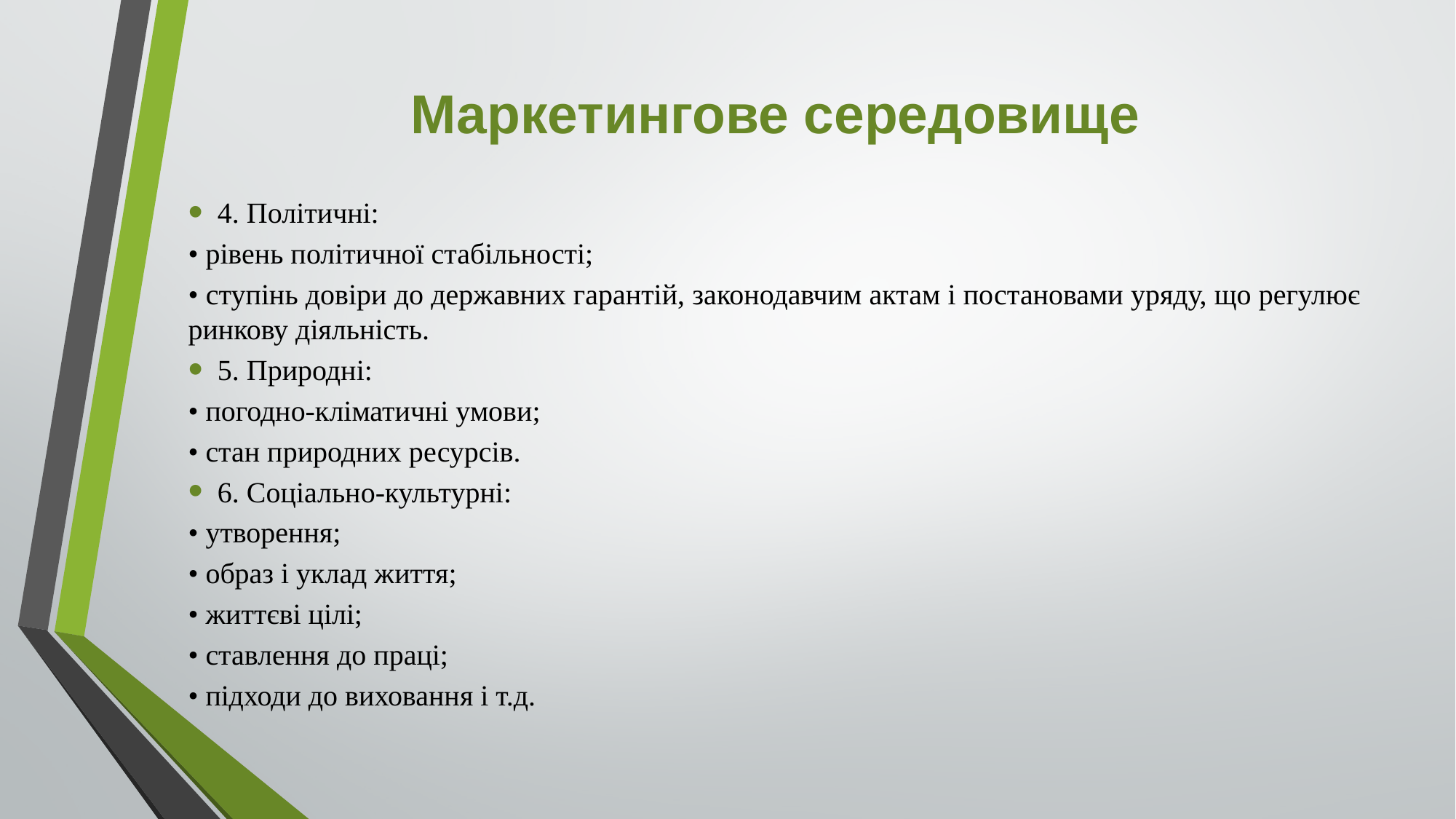

# Маркетингове середовище
4. Політичні:
• рівень політичної стабільності;
• ступінь довіри до державних гарантій, законодавчим актам і постановами уряду, що регулює ринкову діяльність.
5. Природні:
• погодно-кліматичні умови;
• стан природних ресурсів.
6. Соціально-культурні:
• утворення;
• образ і уклад життя;
• життєві цілі;
• ставлення до праці;
• підходи до виховання і т.д.